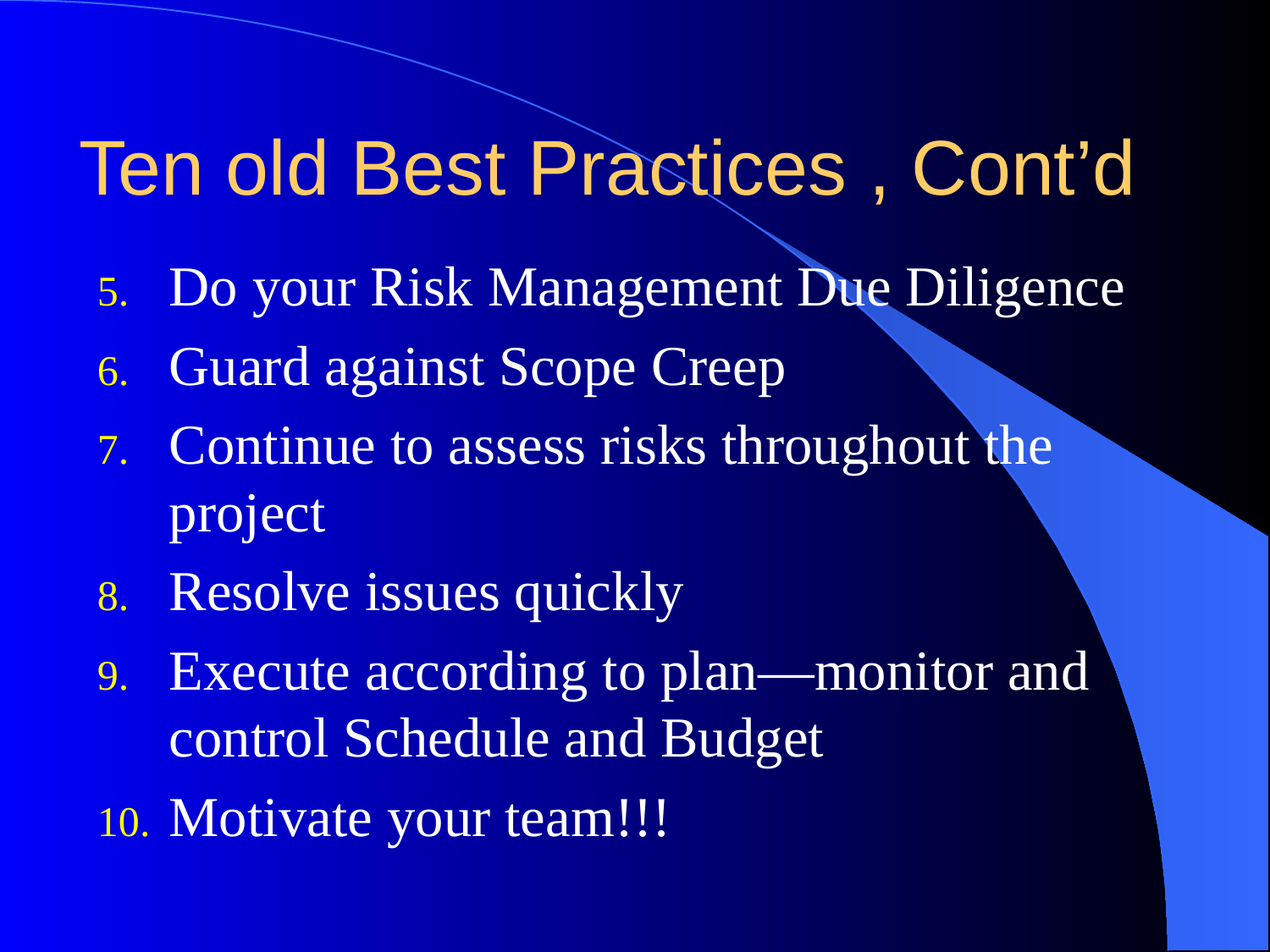

# Ten old Best Practices , Cont’d
Do your Risk Management Due Diligence
Guard against Scope Creep
Continue to assess risks throughout the project
Resolve issues quickly
Execute according to plan—monitor and control Schedule and Budget
Motivate your team!!!